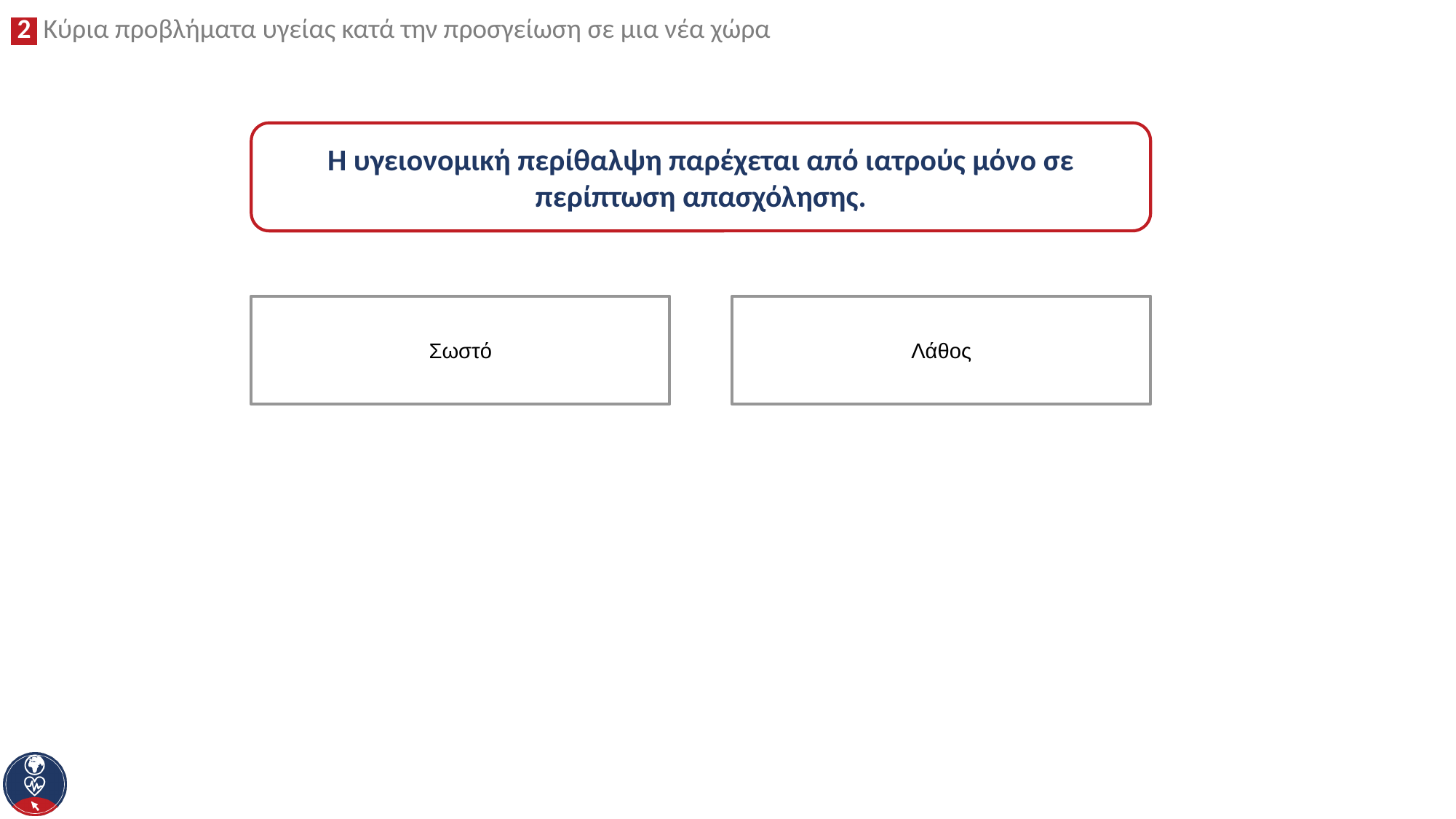

Η υγειονομική περίθαλψη παρέχεται από ιατρούς μόνο σε περίπτωση απασχόλησης.
Λάθος
Σωστό